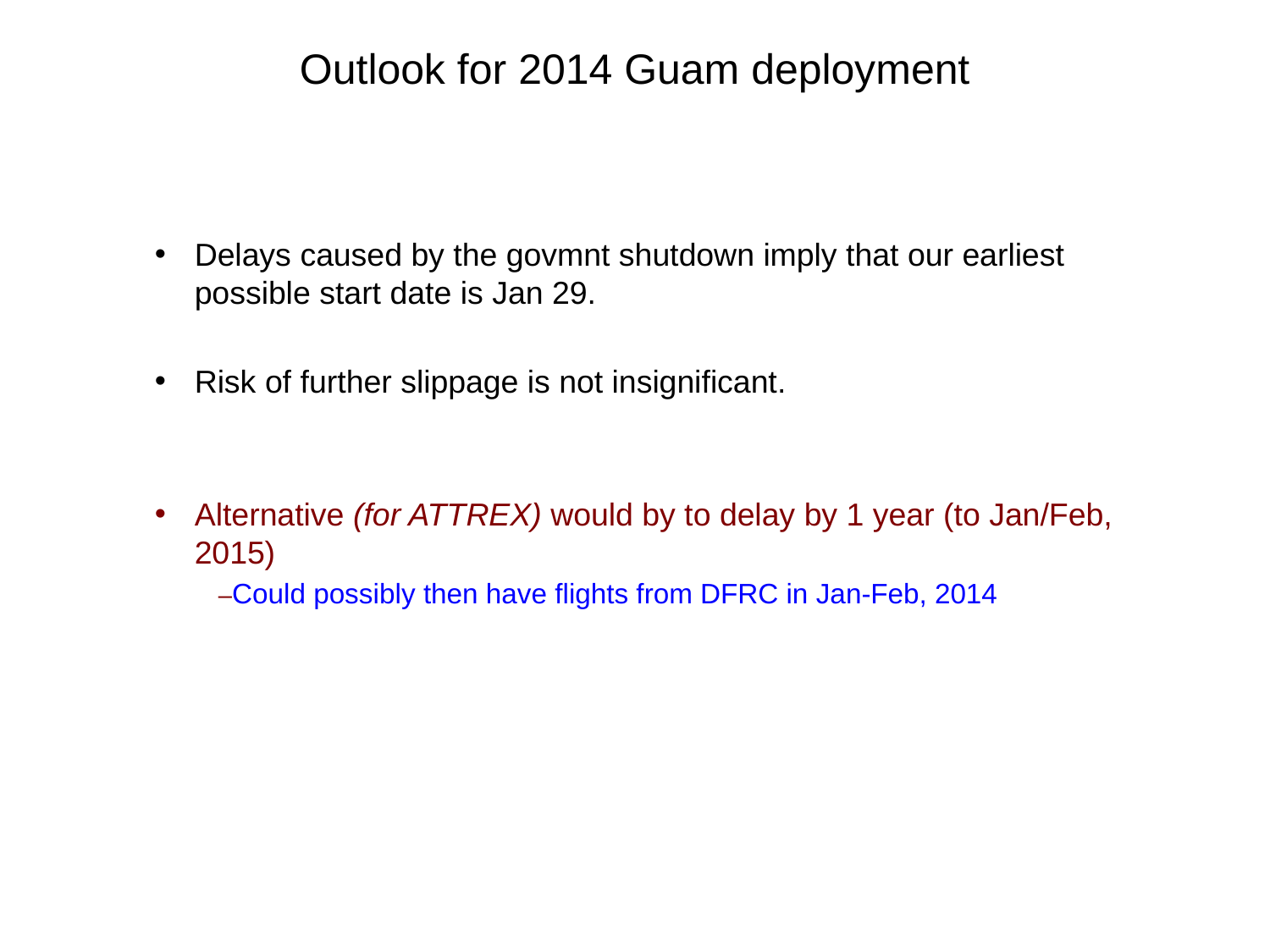

# Outlook for 2014 Guam deployment
Delays caused by the govmnt shutdown imply that our earliest possible start date is Jan 29.

Risk of further slippage is not insignificant.

Alternative (for ATTREX) would by to delay by 1 year (to Jan/Feb, 2015)
–Could possibly then have flights from DFRC in Jan-Feb, 2014